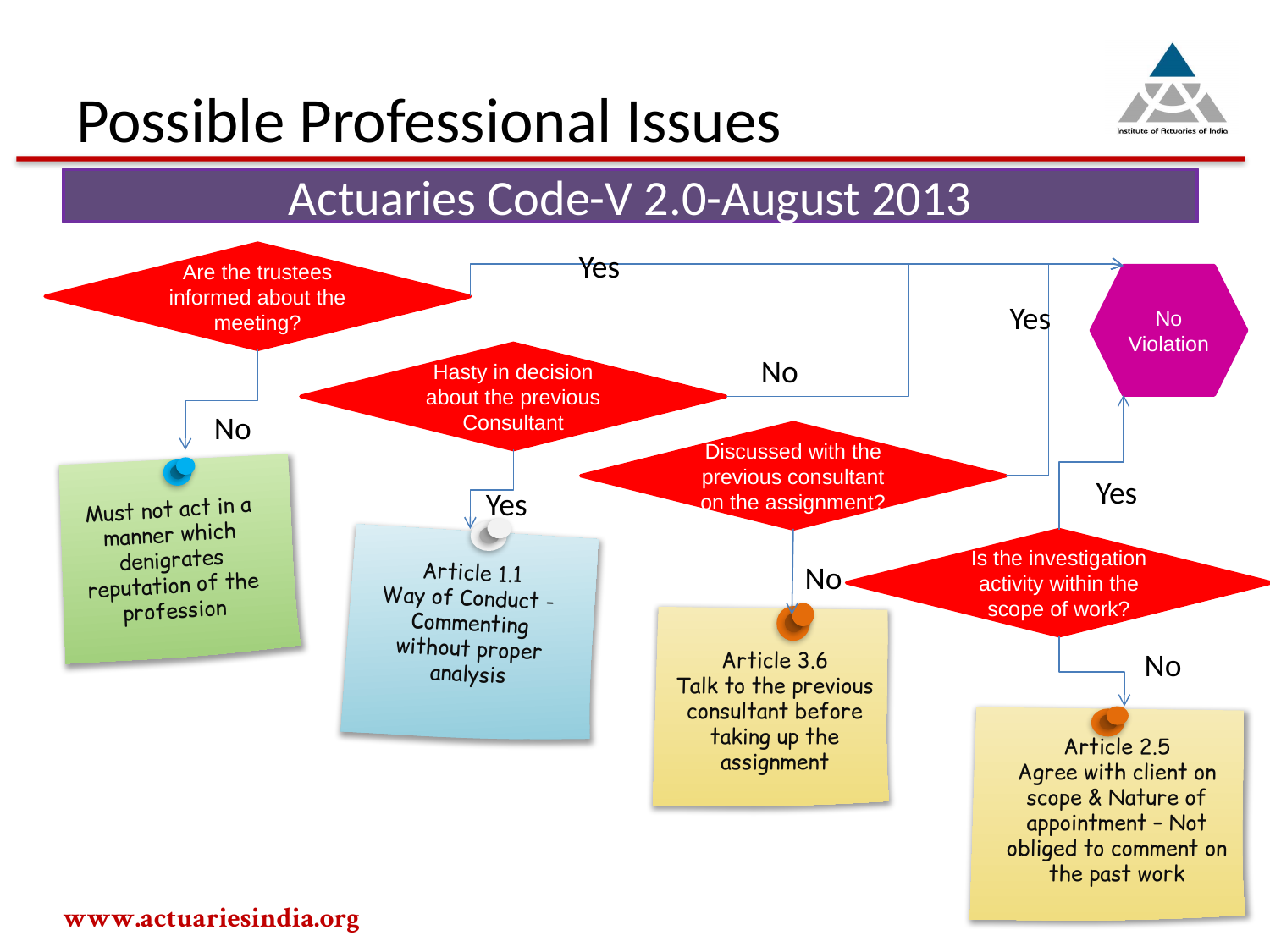

# Possible Professional Issues
Actuaries Code-V 2.0-August 2013
Yes
Are the trustees informed about the meeting?
No Violation
Yes
Hasty in decision about the previous Consultant
No
No
Discussed with the previous consultant on the assignment?

Must not act in a manner which denigrates reputation of the profession

Yes
Yes

Article 1.1
Way of Conduct -
Commenting without proper analysis
Is the investigation activity within the scope of work?
No

Article 3.6
Talk to the previous consultant before taking up the assignment
No

Article 2.5
Agree with client on scope & Nature of appointment – Not obliged to comment on the past work
9
www.actuariesindia.org